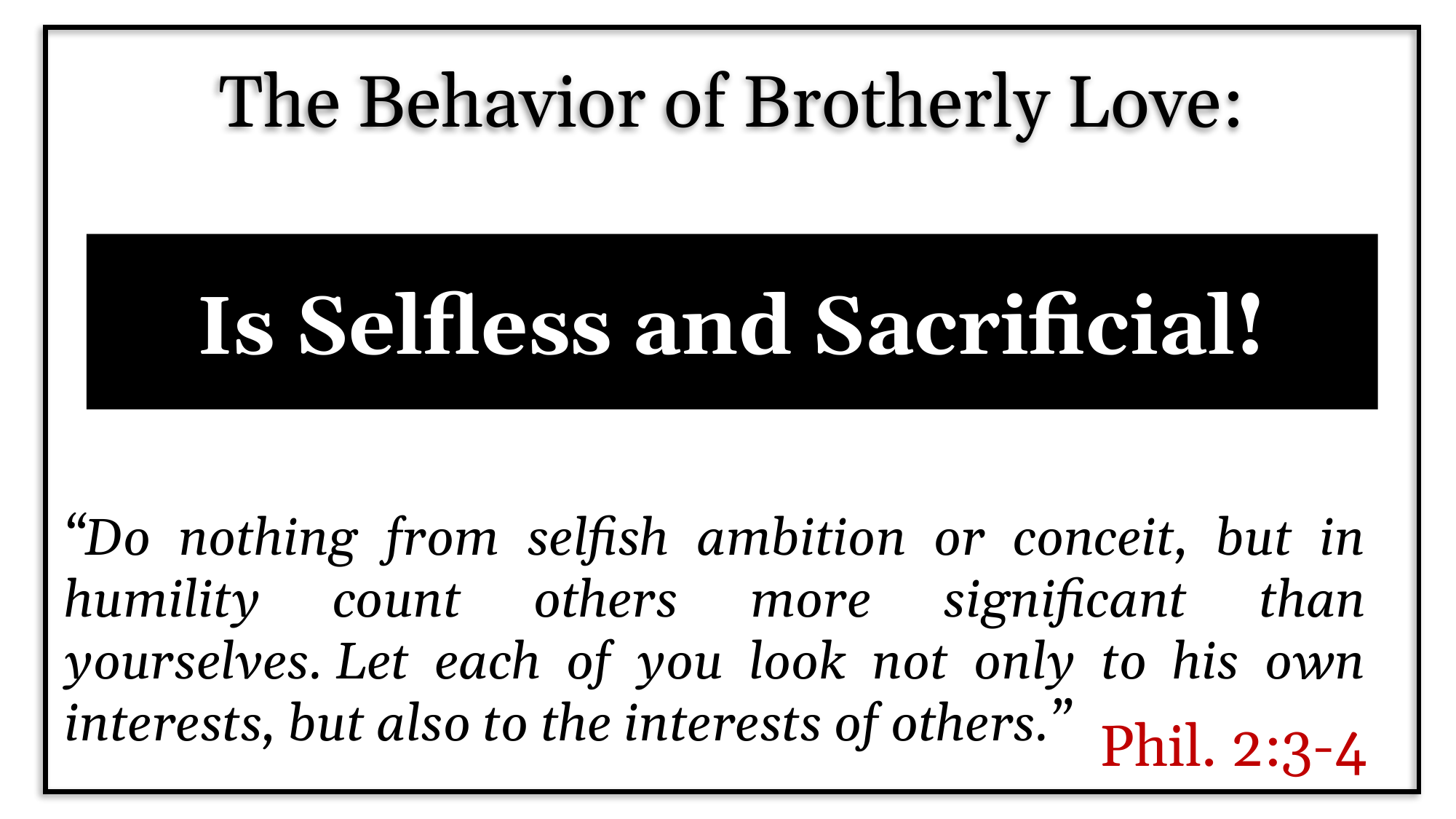

The Behavior of Brotherly Love:
Is Selfless and Sacrificial!
“Do nothing from selfish ambition or conceit, but in humility count others more significant than yourselves. Let each of you look not only to his own interests, but also to the interests of others.”
  Phil. 2:3-4